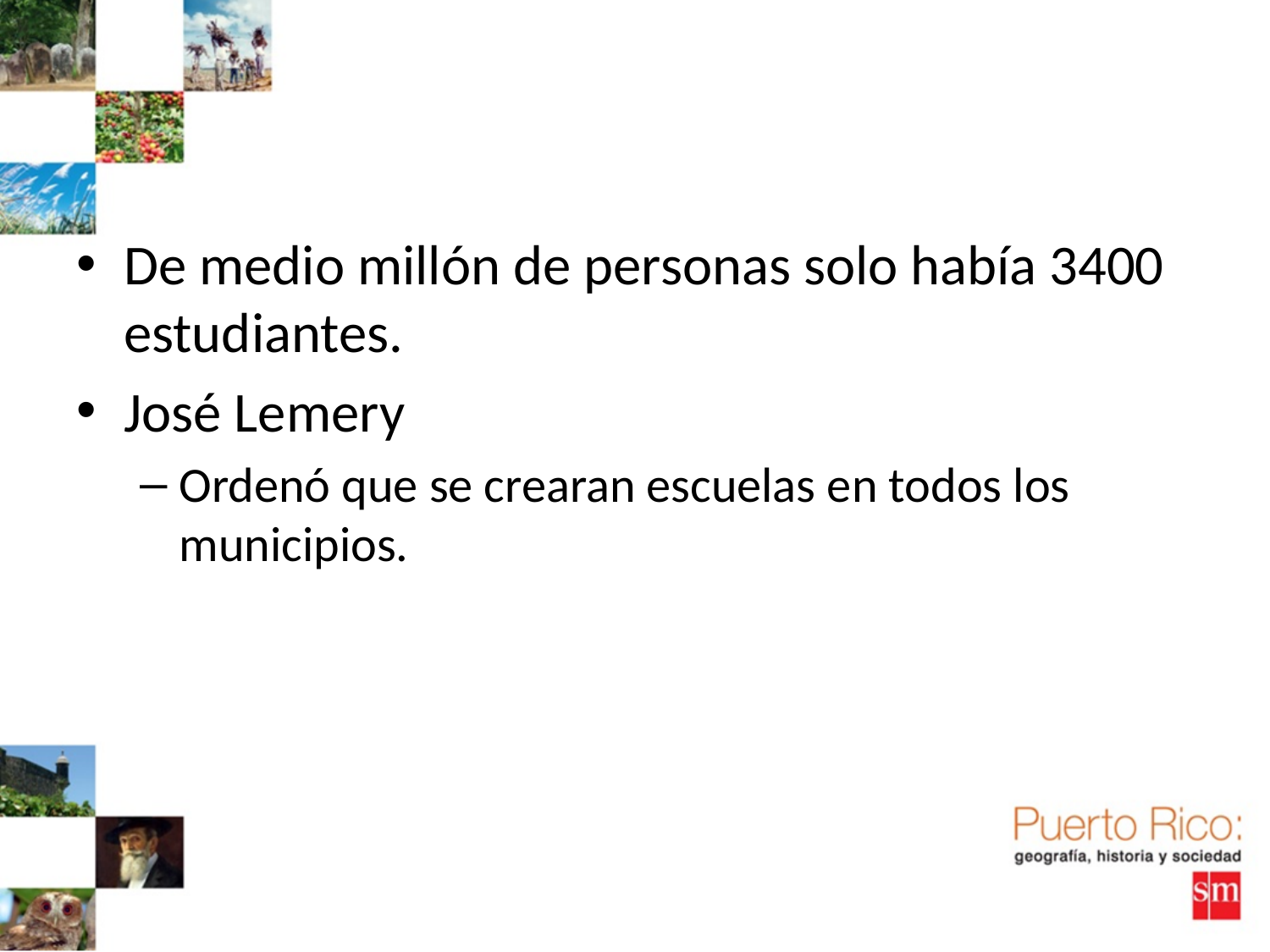

#
De medio millón de personas solo había 3400 estudiantes.
José Lemery
Ordenó que se crearan escuelas en todos los municipios.